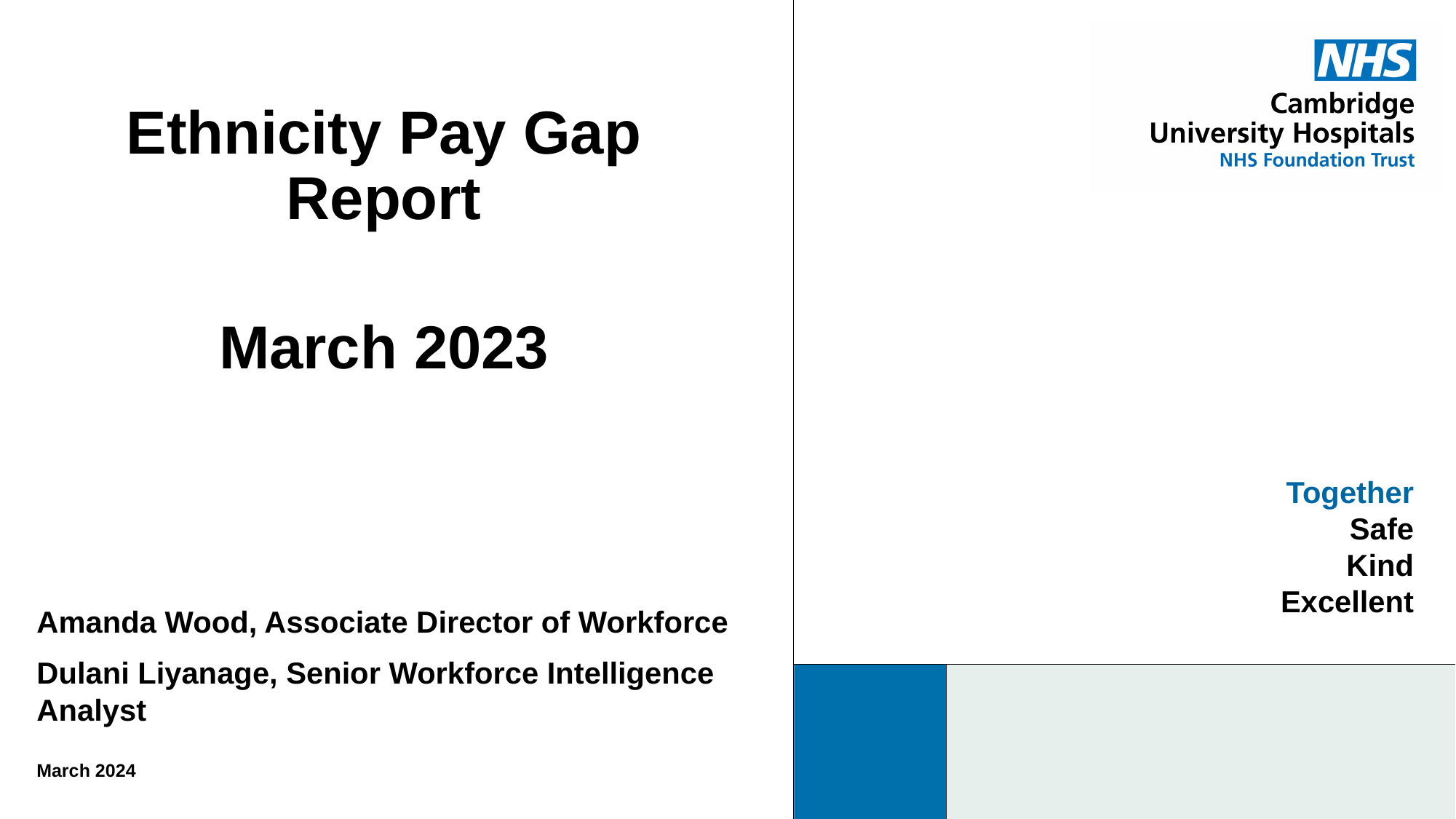

Ethnicity Pay Gap Report

March 2023
Amanda Wood, Associate Director of Workforce
Dulani Liyanage, Senior Workforce Intelligence Analyst
March 2024